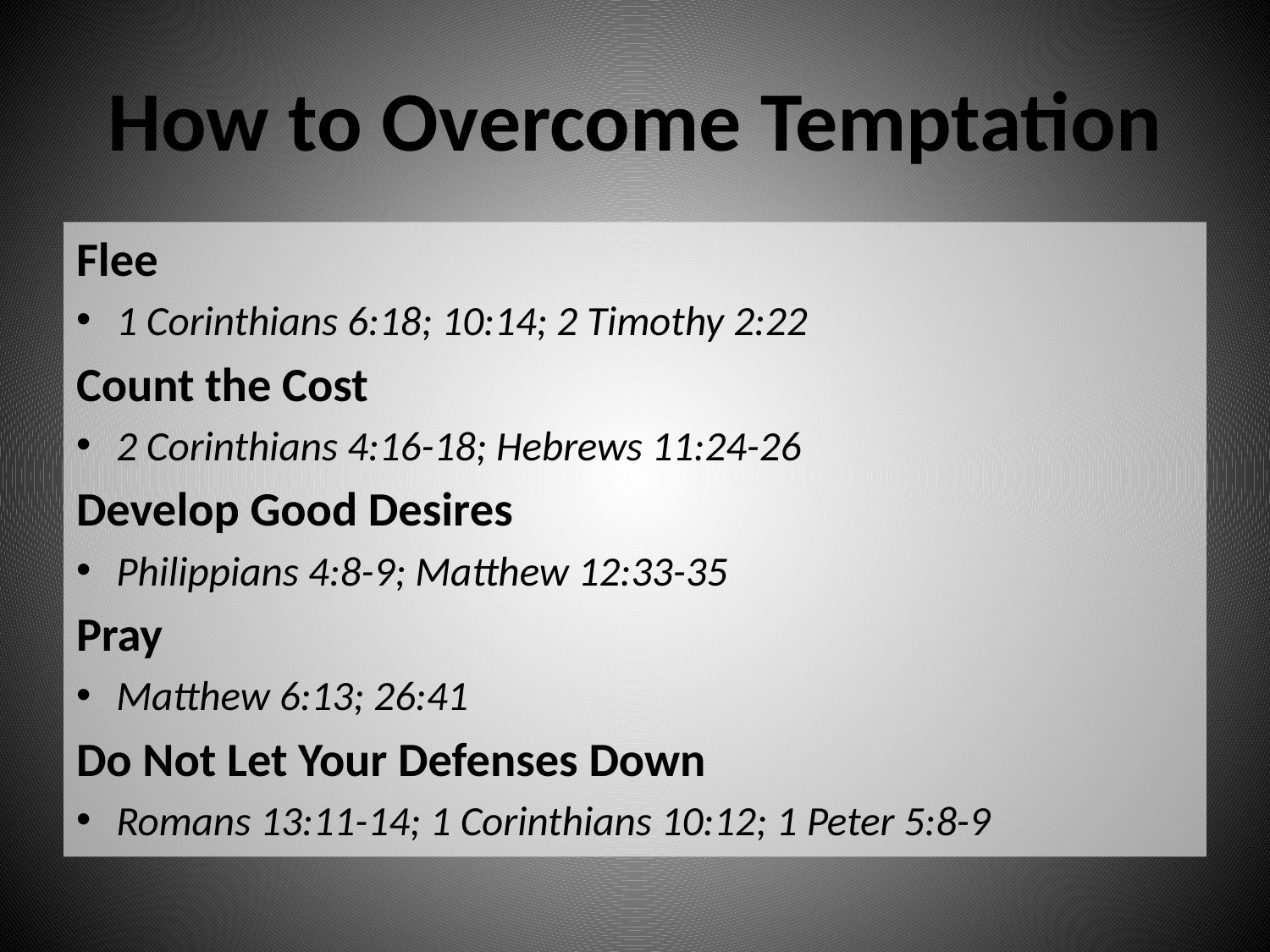

# How to Overcome Temptation
Flee
1 Corinthians 6:18; 10:14; 2 Timothy 2:22
Count the Cost
2 Corinthians 4:16-18; Hebrews 11:24-26
Develop Good Desires
Philippians 4:8-9; Matthew 12:33-35
Pray
Matthew 6:13; 26:41
Do Not Let Your Defenses Down
Romans 13:11-14; 1 Corinthians 10:12; 1 Peter 5:8-9